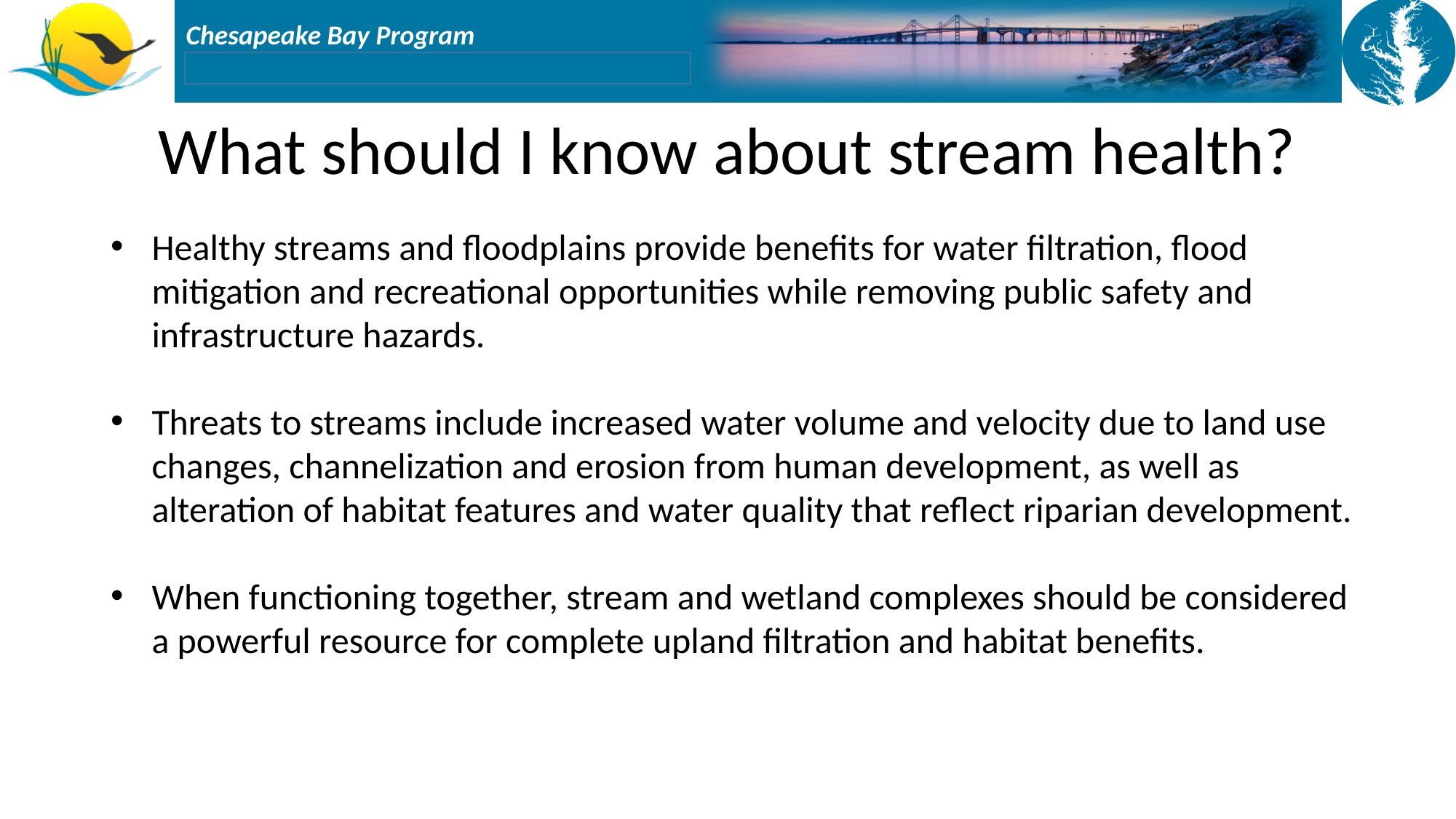

# What should I know about stream health?
Healthy streams and floodplains provide benefits for water filtration, flood mitigation and recreational opportunities while removing public safety and infrastructure hazards.

Threats to streams include increased water volume and velocity due to land use changes, channelization and erosion from human development, as well as alteration of habitat features and water quality that reflect riparian development.

When functioning together, stream and wetland complexes should be considered a powerful resource for complete upland filtration and habitat benefits.